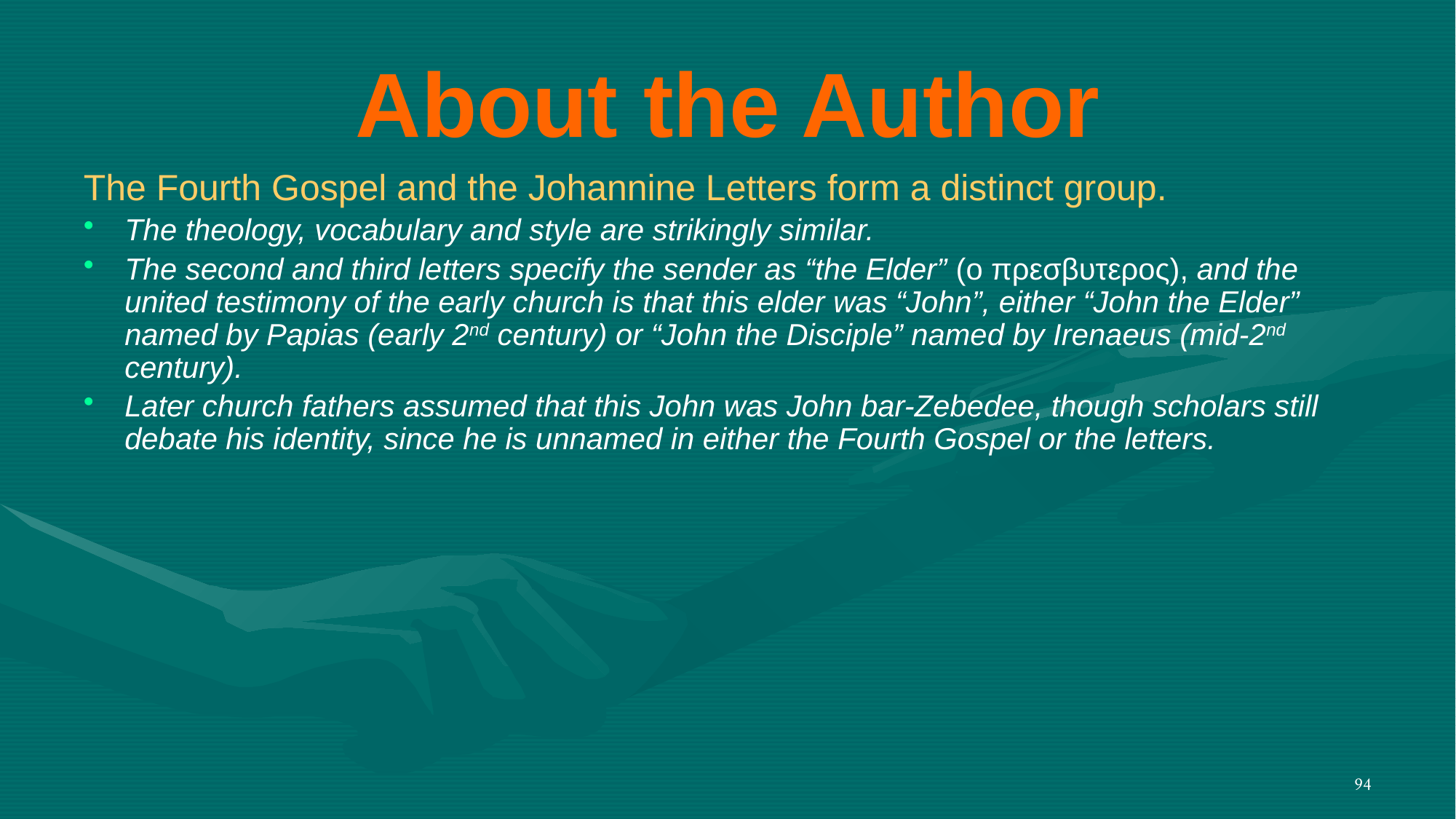

# About the Author
The Fourth Gospel and the Johannine Letters form a distinct group.
The theology, vocabulary and style are strikingly similar.
The second and third letters specify the sender as “the Elder” (ο πρεσβυτερος), and the united testimony of the early church is that this elder was “John”, either “John the Elder” named by Papias (early 2nd century) or “John the Disciple” named by Irenaeus (mid-2nd century).
Later church fathers assumed that this John was John bar-Zebedee, though scholars still debate his identity, since he is unnamed in either the Fourth Gospel or the letters.
94